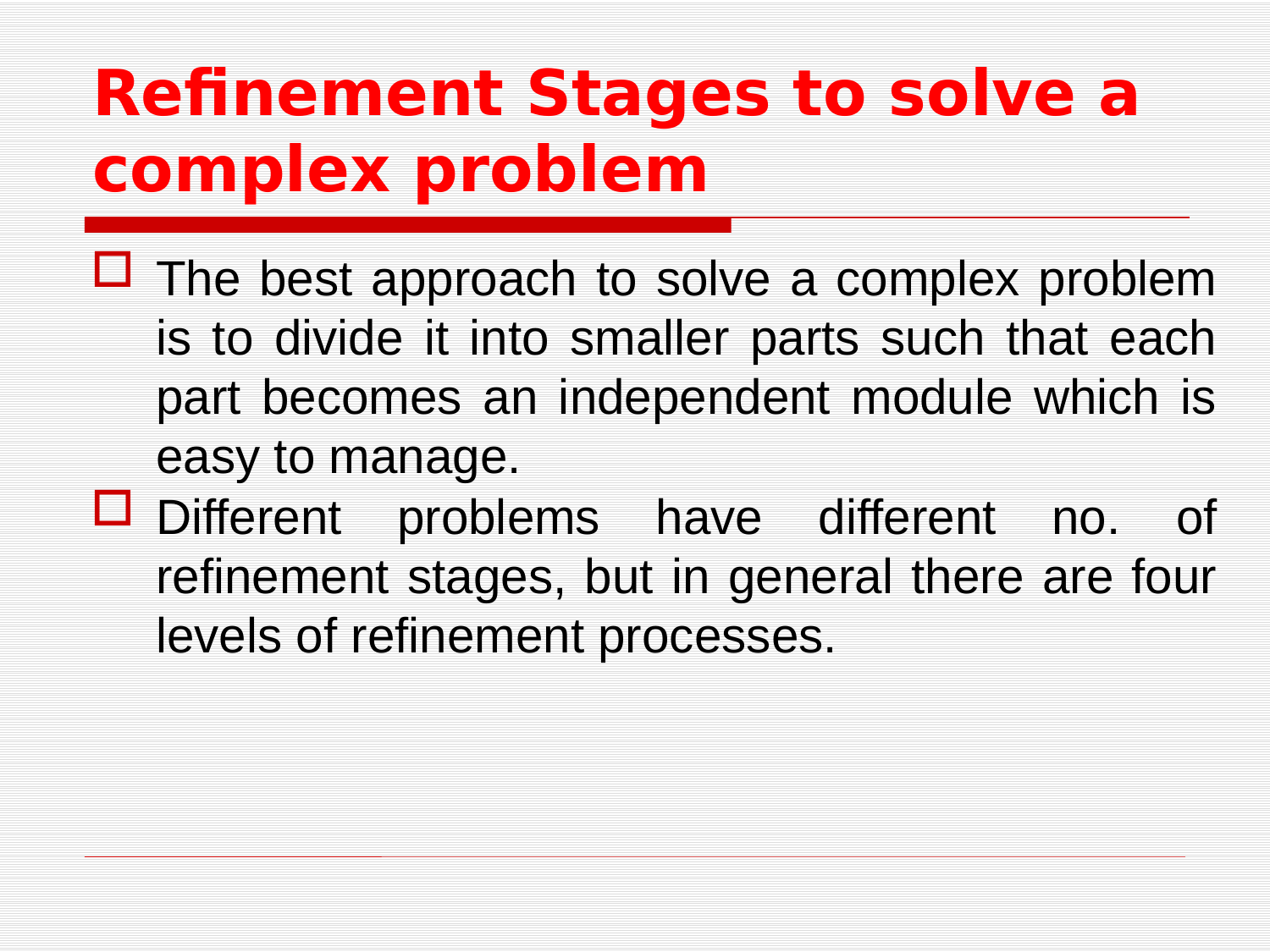

# Refinement Stages to solve a complex problem
The best approach to solve a complex problem is to divide it into smaller parts such that each part becomes an independent module which is easy to manage.
Different problems have different no. of refinement stages, but in general there are four levels of refinement processes.